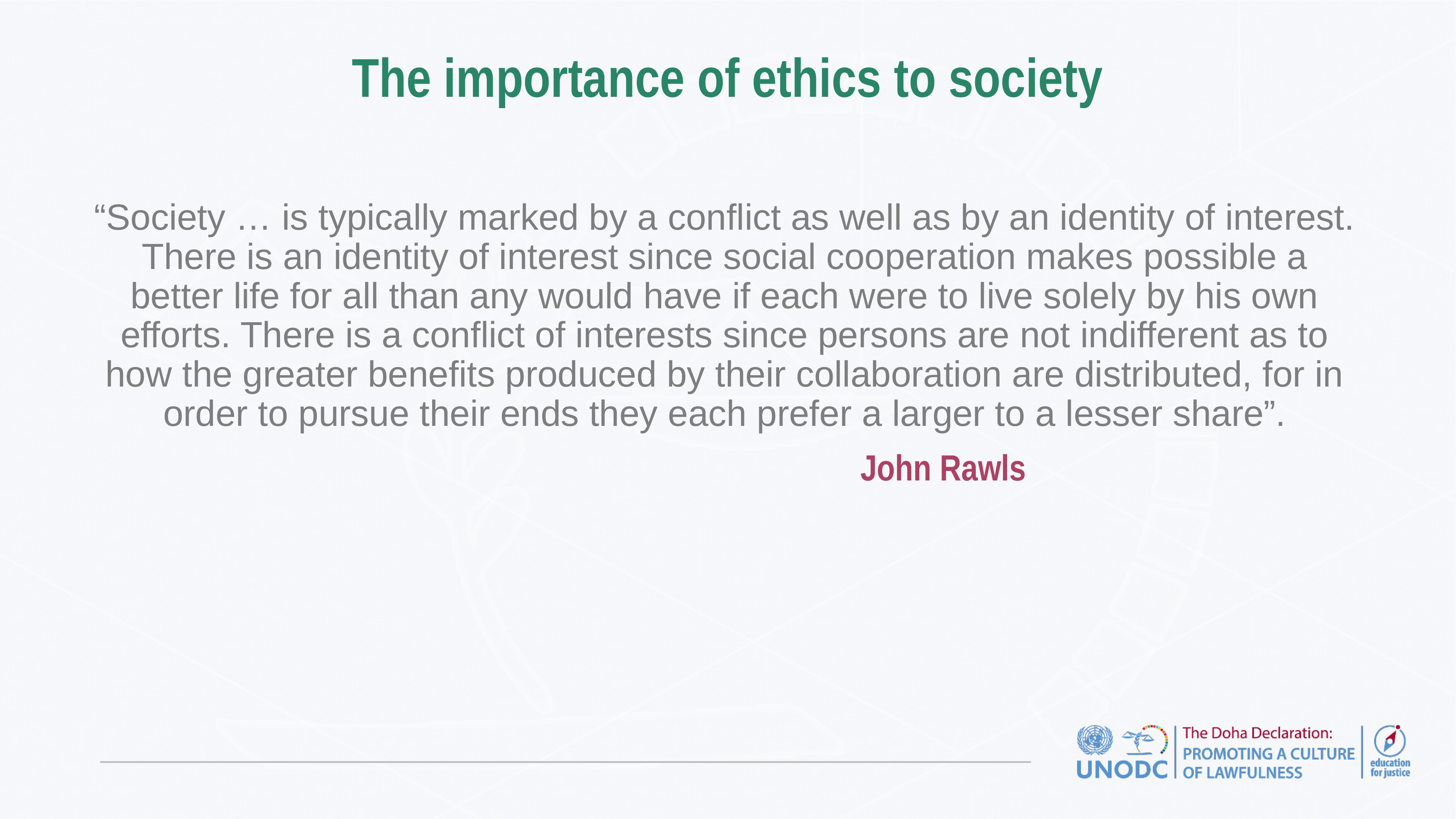

# The importance of ethics to society
“Society … is typically marked by a conflict as well as by an identity of interest. There is an identity of interest since social cooperation makes possible a better life for all than any would have if each were to live solely by his own efforts. There is a conflict of interests since persons are not indifferent as to how the greater benefits produced by their collaboration are distributed, for in order to pursue their ends they each prefer a larger to a lesser share”.
					 			John Rawls